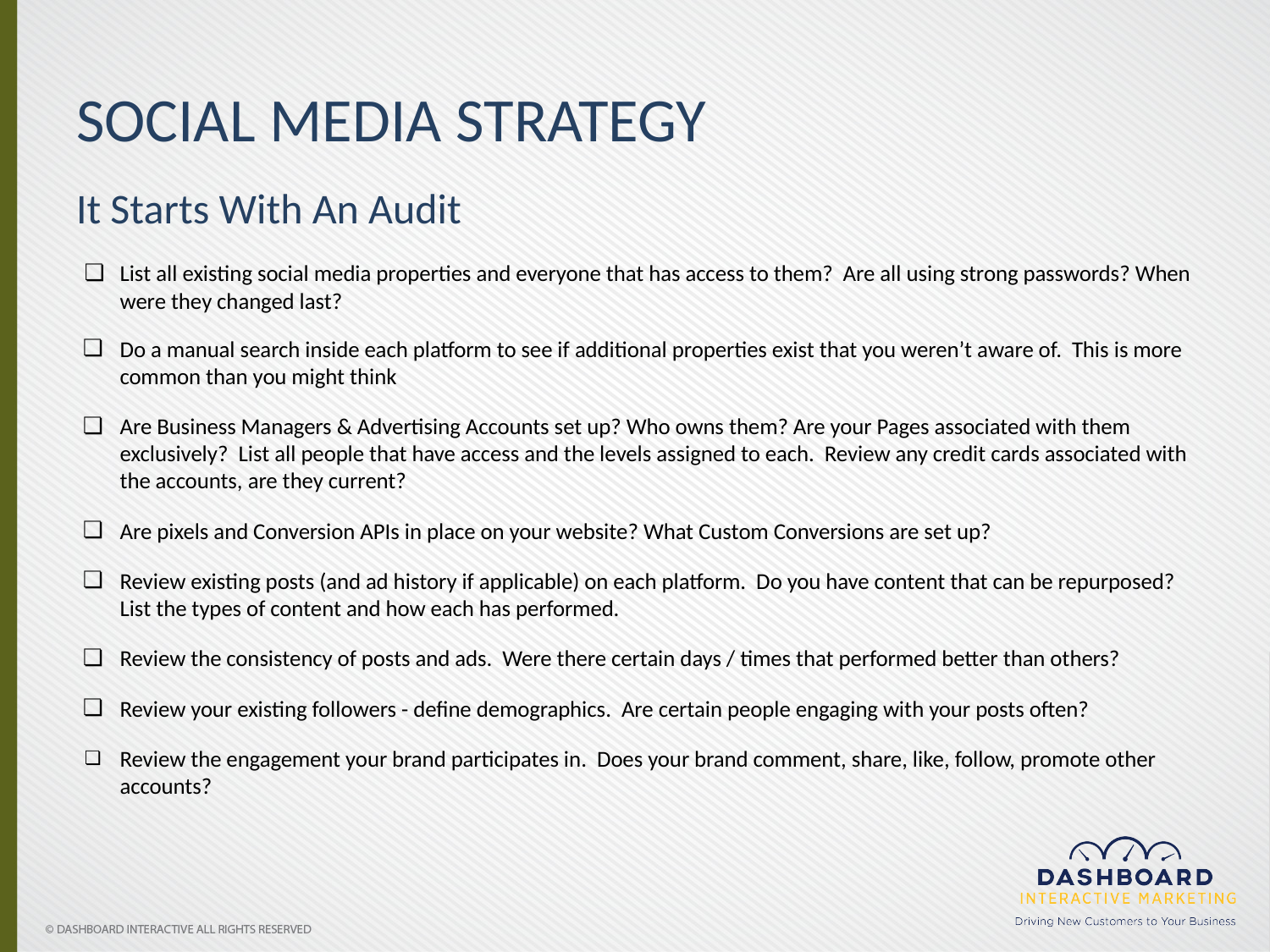

# SOCIAL MEDIA STRATEGY
It Starts With An Audit

List all existing social media properties and everyone that has access to them?  Are all using strong passwords? When were they changed last?

Do a manual search inside each platform to see if additional properties exist that you weren’t aware of.  This is more common than you might think

Are Business Managers & Advertising Accounts set up? Who owns them? Are your Pages associated with them exclusively?  List all people that have access and the levels assigned to each.  Review any credit cards associated with the accounts, are they current?

Are pixels and Conversion APIs in place on your website? What Custom Conversions are set up?

Review existing posts (and ad history if applicable) on each platform.  Do you have content that can be repurposed?  List the types of content and how each has performed.

Review the consistency of posts and ads.  Were there certain days / times that performed better than others?

Review your existing followers - define demographics.  Are certain people engaging with your posts often?

Review the engagement your brand participates in.  Does your brand comment, share, like, follow, promote other accounts?